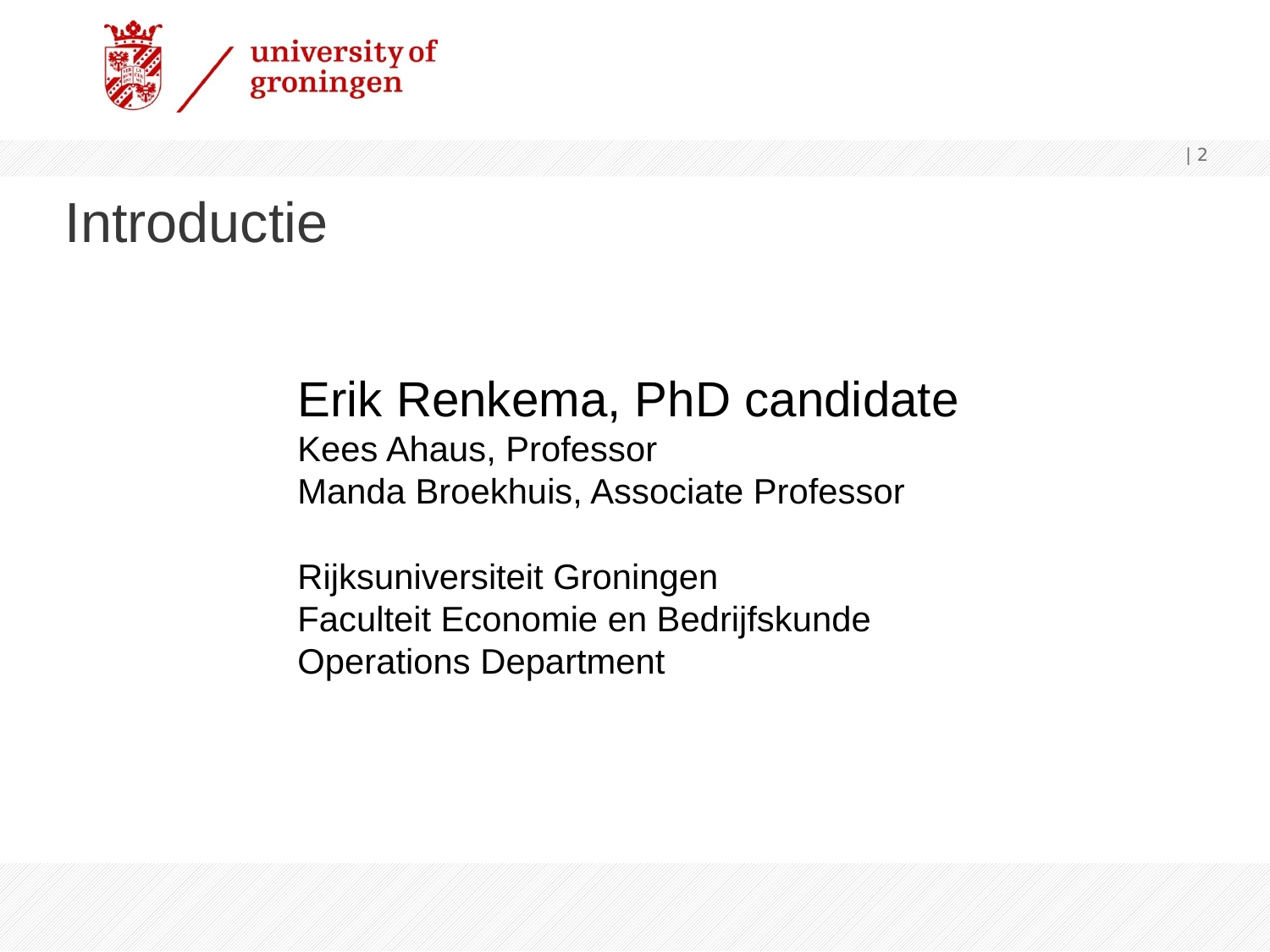

| 2
# Introductie
Erik Renkema, PhD candidate
Kees Ahaus, Professor
Manda Broekhuis, Associate Professor

Rijksuniversiteit Groningen
Faculteit Economie en Bedrijfskunde
Operations Department